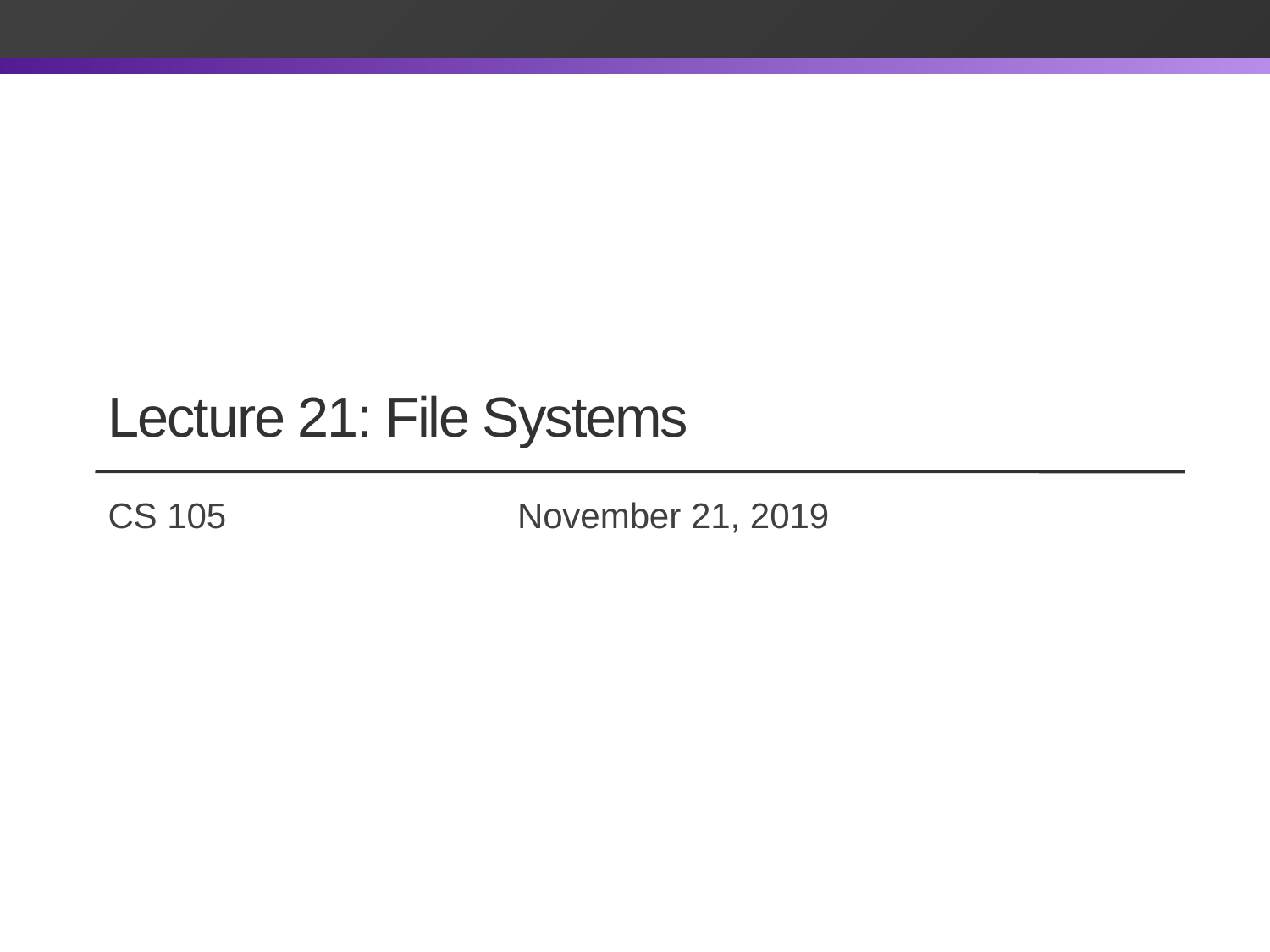

# Lecture 21: File Systems
CS 105		       		         November 21, 2019